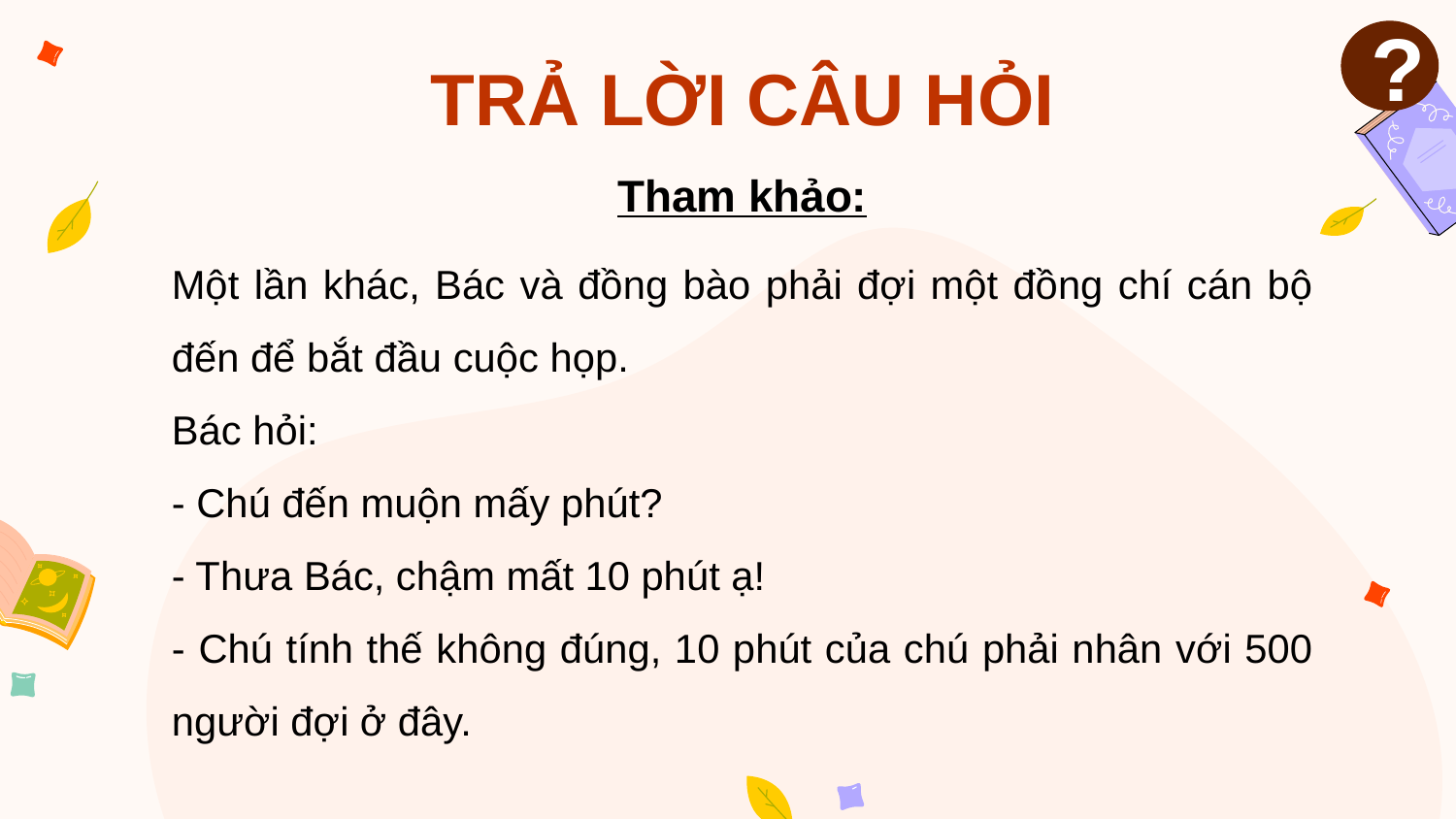

TRẢ LỜI CÂU HỎI
?
Tham khảo:
Một lần khác, Bác và đồng bào phải đợi một đồng chí cán bộ đến để bắt đầu cuộc họp.
Bác hỏi:
- Chú đến muộn mấy phút?
- Thưa Bác, chậm mất 10 phút ạ!
- Chú tính thế không đúng, 10 phút của chú phải nhân với 500 người đợi ở đây.